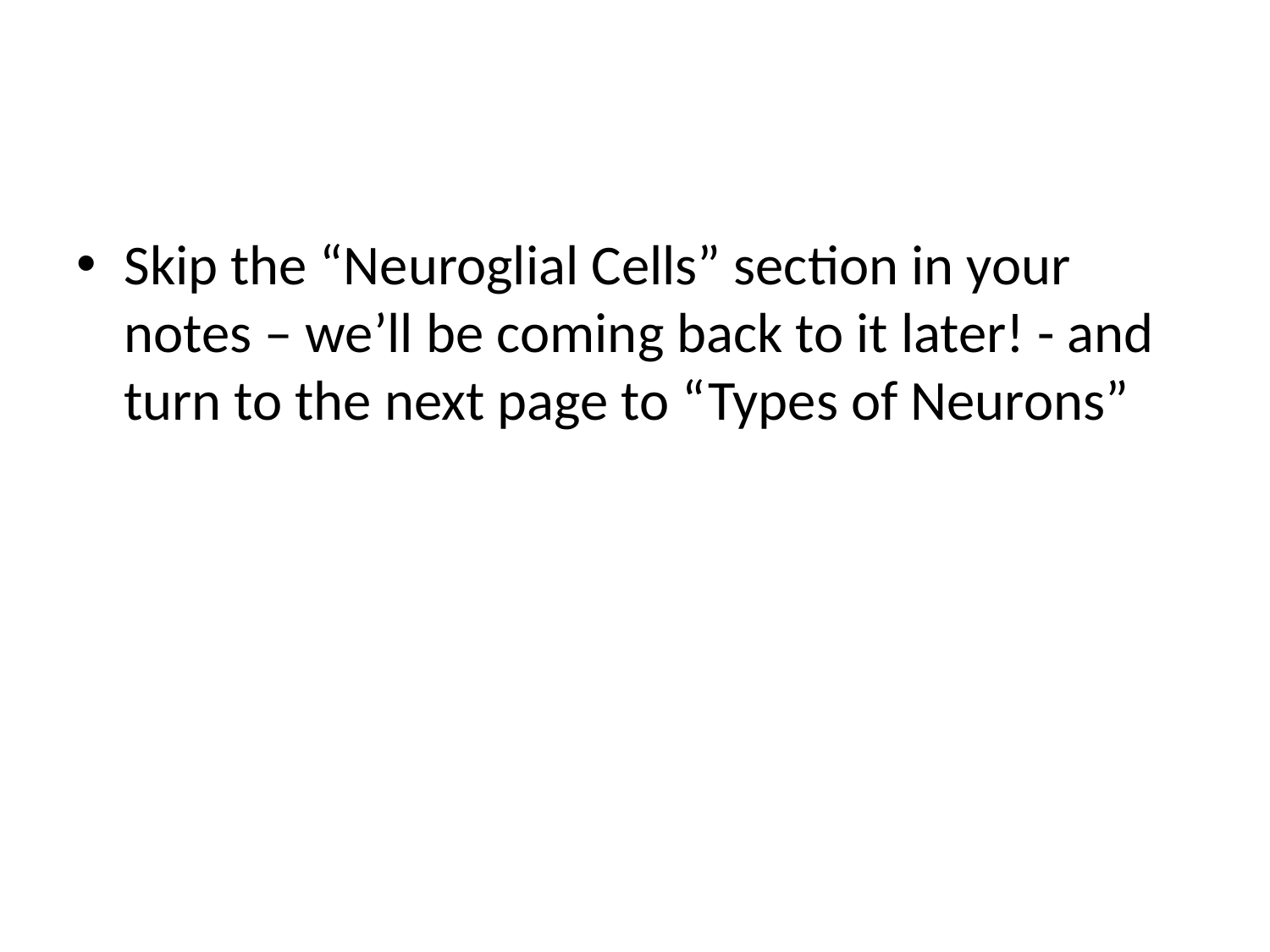

#
Skip the “Neuroglial Cells” section in your notes – we’ll be coming back to it later! - and turn to the next page to “Types of Neurons”